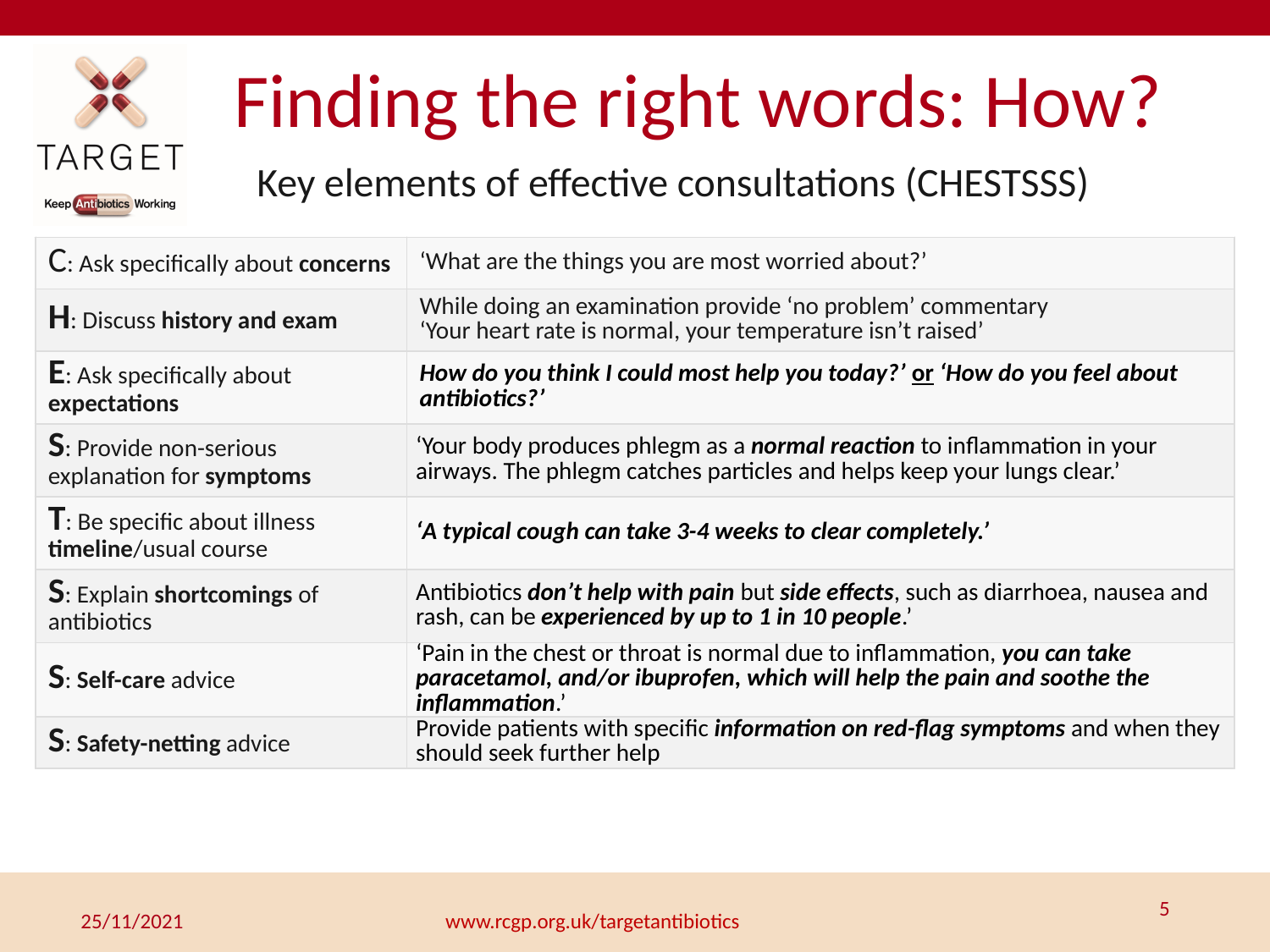

# Finding the right words: How?
Key elements of effective consultations (CHESTSSS)

| C: Ask specifically about concerns | ‘What are the things you are most worried about?’ |
| --- | --- |
| C: Ask specifically about concerns | ‘What are the things you are most worried about?’ |
| --- | --- |
| H: Discuss history and exam | While doing an examination provide ‘no problem’ commentary ‘Your heart rate is normal, your temperature isn’t raised’ |
| C: Ask specifically about concerns | ‘What are the things you are most worried about?’ |
| --- | --- |
| H: Discuss history and exam | While doing an examination provide ‘no problem’ commentary ‘Your heart rate is normal, your temperature isn’t raised’ |
| E: Ask specifically about expectations | How do you think I could most help you today?’ or ‘How do you feel about antibiotics?’ |
| C: Ask specifically about concerns | ‘What are the things you are most worried about?’ |
| --- | --- |
| H: Discuss history and exam | While doing an examination provide ‘no problem’ commentary ‘Your heart rate is normal, your temperature isn’t raised’ |
| E: Ask specifically about expectations | How do you think I could most help you today?’ or ‘How do you feel about antibiotics?’ |
| S: Provide non-serious explanation for symptoms | ‘Your body produces phlegm as a normal reaction to inflammation in your airways. The phlegm catches particles and helps keep your lungs clear.’ |
| C: Ask specifically about concerns | ‘What are the things you are most worried about?’ |
| --- | --- |
| H: Discuss history and exam | While doing an examination provide ‘no problem’ commentary ‘Your heart rate is normal, your temperature isn’t raised’ |
| E: Ask specifically about expectations | How do you think I could most help you today?’ or ‘How do you feel about antibiotics?’ |
| S: Provide non-serious explanation for symptoms | ‘Your body produces phlegm as a normal reaction to inflammation in your airways. The phlegm catches particles and helps keep your lungs clear.’ |
| T: Be specific about illness timeline/usual course | ‘A typical cough can take 3-4 weeks to clear completely.’ |
| C: Ask specifically about concerns | ‘What are the things you are most worried about?’ |
| --- | --- |
| H: Discuss history and exam | While doing an examination provide ‘no problem’ commentary ‘Your heart rate is normal, your temperature isn’t raised’ |
| E: Ask specifically about expectations | How do you think I could most help you today?’ or ‘How do you feel about antibiotics?’ |
| S: Provide non-serious explanation for symptoms | ‘Your body produces phlegm as a normal reaction to inflammation in your airways. The phlegm catches particles and helps keep your lungs clear.’ |
| T: Be specific about illness timeline/usual course | ‘A typical cough can take 3-4 weeks to clear completely.’ |
| S: Explain shortcomings of antibiotics | Antibiotics don’t help with pain but side effects, such as diarrhoea, nausea and rash, can be experienced by up to 1 in 10 people.’ |
| C: Ask specifically about concerns | ‘What are the things you are most worried about?’ |
| --- | --- |
| H: Discuss history and exam | While doing an examination provide ‘no problem’ commentary ‘Your heart rate is normal, your temperature isn’t raised’ |
| E: Ask specifically about expectations | How do you think I could most help you today?’ or ‘How do you feel about antibiotics?’ |
| S: Provide non-serious explanation for symptoms | ‘Your body produces phlegm as a normal reaction to inflammation in your airways. The phlegm catches particles and helps keep your lungs clear.’ |
| T: Be specific about illness timeline/usual course | ‘A typical cough can take 3-4 weeks to clear completely.’ |
| S: Explain shortcomings of antibiotics | Antibiotics don’t help with pain but side effects, such as diarrhoea, nausea and rash, can be experienced by up to 1 in 10 people.’ |
| S: Self-care advice | ‘Pain in the chest or throat is normal due to inflammation, you can take paracetamol, and/or ibuprofen, which will help the pain and soothe the inflammation.’ |
| C: Ask specifically about concerns | ‘What are the things you are most worried about?’ |
| --- | --- |
| H: Discuss history and exam | While doing an examination provide ‘no problem’ commentary ‘Your heart rate is normal, your temperature isn’t raised’ |
| E: Ask specifically about expectations | How do you think I could most help you today?’ or ‘How do you feel about antibiotics?’ |
| S: Provide non-serious explanation for symptoms | ‘Your body produces phlegm as a normal reaction to inflammation in your airways. The phlegm catches particles and helps keep your lungs clear.’ |
| T: Be specific about illness timeline/usual course | ‘A typical cough can take 3-4 weeks to clear completely.’ |
| S: Explain shortcomings of antibiotics | Antibiotics don’t help with pain but side effects, such as diarrhoea, nausea and rash, can be experienced by up to 1 in 10 people.’ |
| S: Self-care advice | ‘Pain in the chest or throat is normal due to inflammation, you can take paracetamol, and/or ibuprofen, which will help the pain and soothe the inflammation.’ |
| S: Safety-netting advice | Provide patients with specific information on red-flag symptoms and when they should seek further help |
5
www.rcgp.org.uk/targetantibiotics
25/11/2021